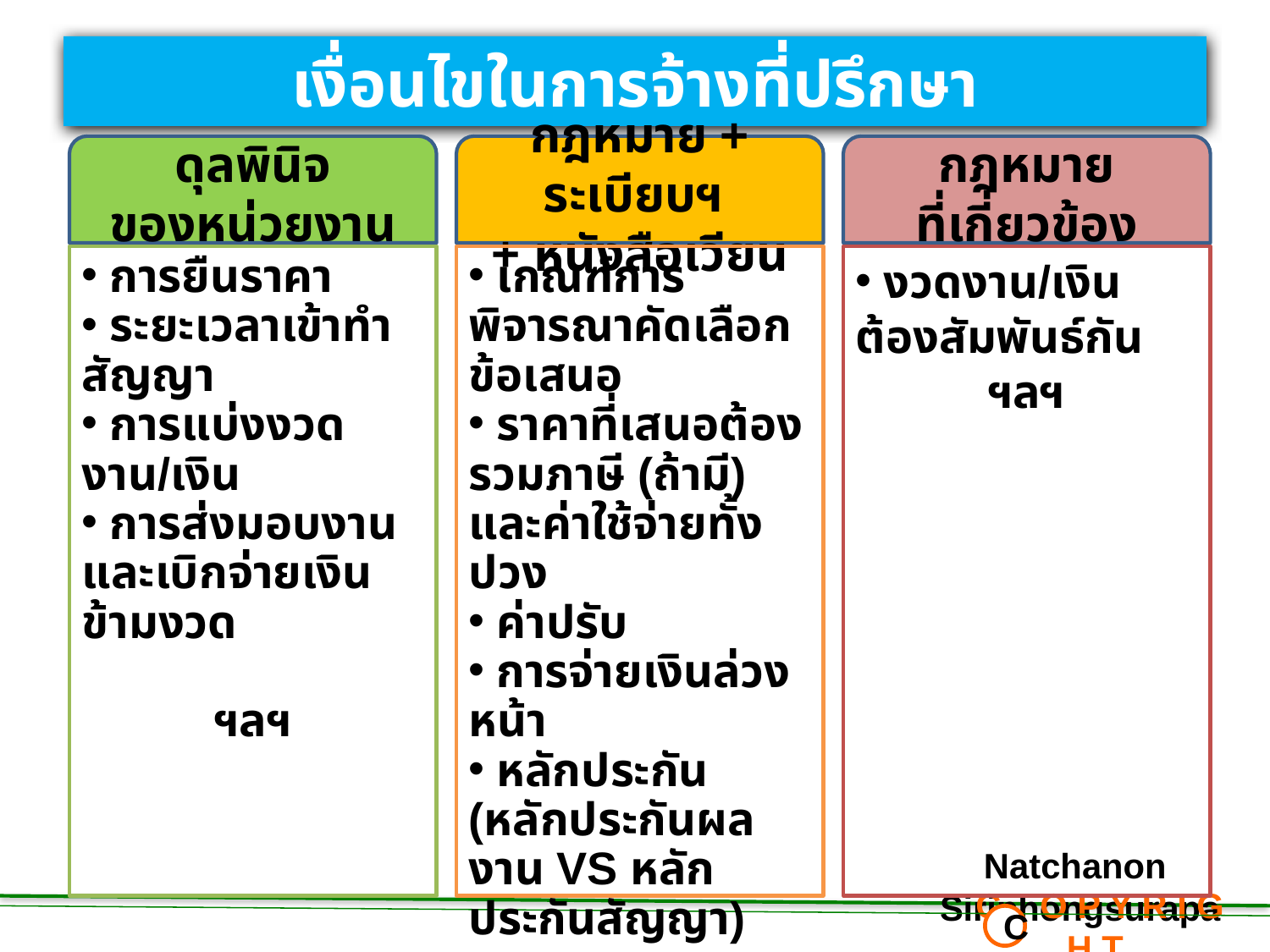

# เงื่อนไขในการจ้างที่ปรึกษา
ดุลพินิจ
ของหน่วยงาน
กฎหมาย + ระเบียบฯ
+ หนังสือเวียน
กฎหมาย
ที่เกี่ยวข้อง
 การยืนราคา
 ระยะเวลาเข้าทำสัญญา
 การแบ่งงวดงาน/เงิน
 การส่งมอบงานและเบิกจ่ายเงินข้ามงวด

ฯลฯ
 เกณฑ์การพิจารณาคัดเลือกข้อเสนอ
 ราคาที่เสนอต้องรวมภาษี (ถ้ามี) และค่าใช้จ่ายทั้งปวง
 ค่าปรับ
 การจ่ายเงินล่วงหน้า
 หลักประกัน (หลักประกันผลงาน VS หลักประกันสัญญา)

ฯลฯ
 งวดงาน/เงินต้องสัมพันธ์กัน
ฯลฯ

Natchanon  Siriphongsurapa
 C    O P Y R I G H T
C